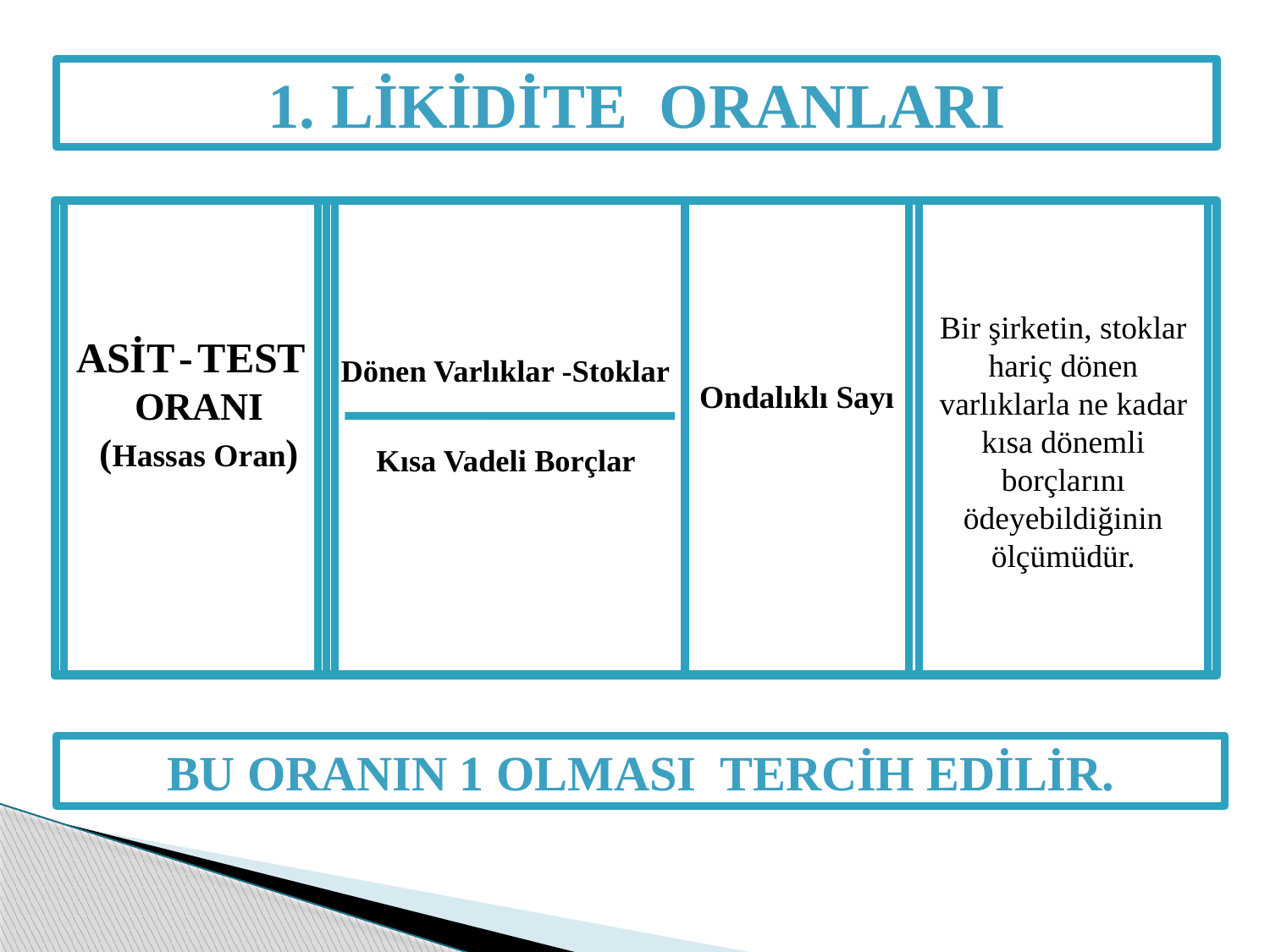

1. LİKİDİTE  ORANLARI

ASİT - TEST
ORANI
(Hassas Oran)

Dönen Varlıklar -Stoklar

Ondalıklı Sayı

Bir şirketin, stoklar hariç dönen varlıklarla ne kadar kısa dönemli borçlarını ödeyebildiğinin ölçümüdür.

Kısa Vadeli Borçlar
BU ORANIN 1 OLMASI  TERCİH EDİLİR.